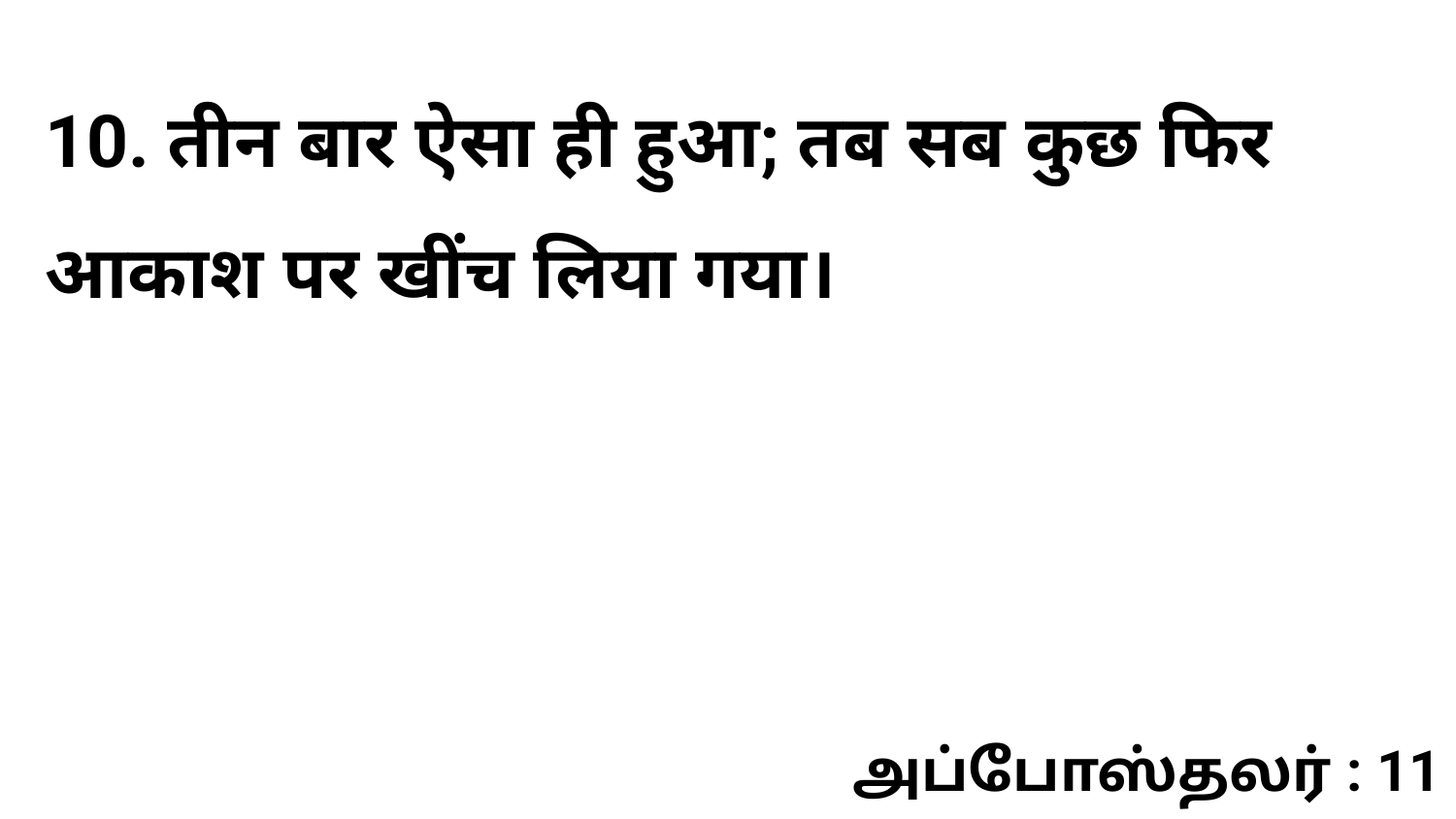

10. तीन बार ऐसा ही हुआ; तब सब कुछ फिर आकाश पर खींच लिया गया।
அப்போஸ்தலர் : 11